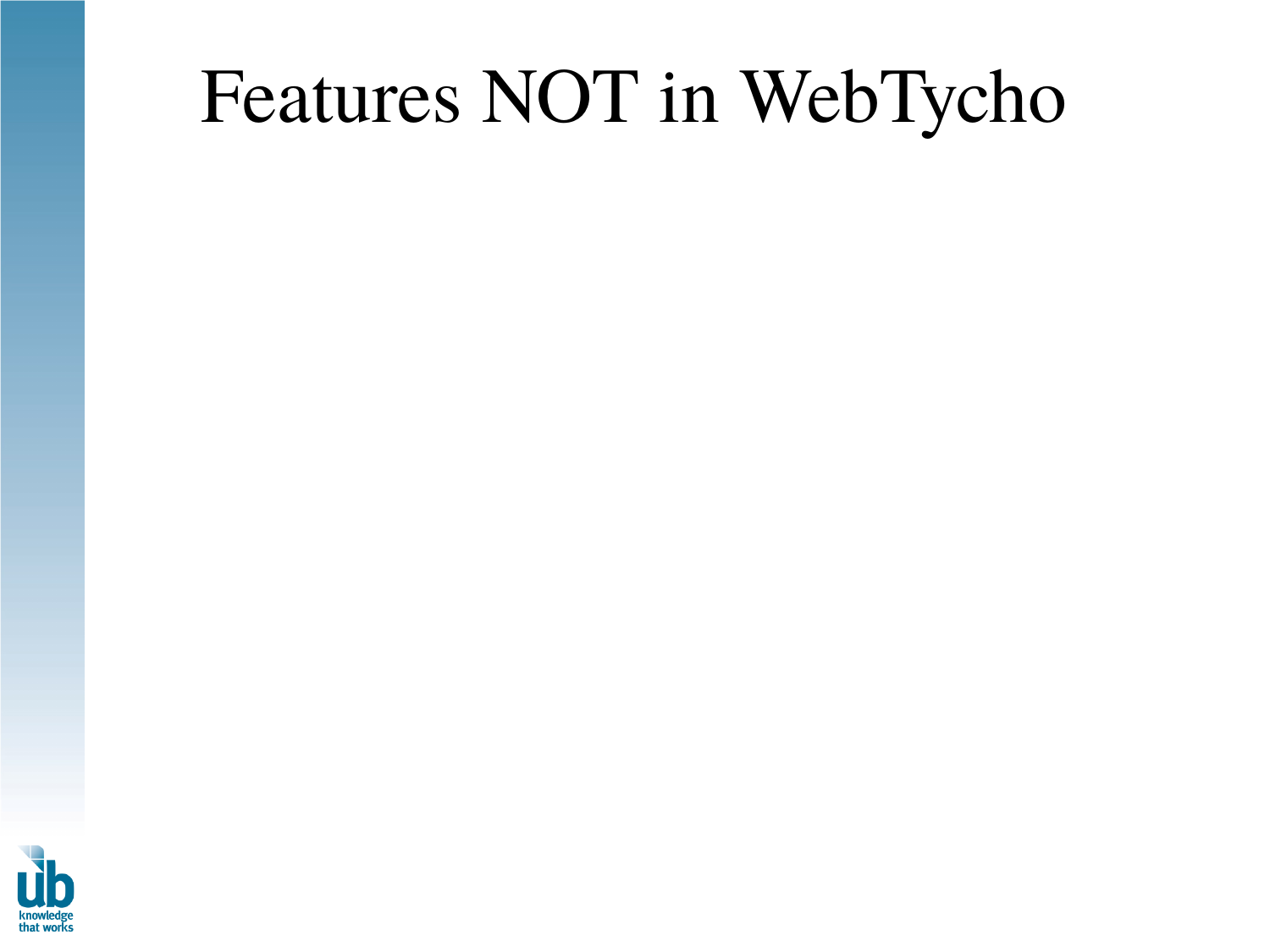

# Features NOT in WebTycho
Automatic Notification
Batch downloading/uploading of assignments for grading
File management features
Other features